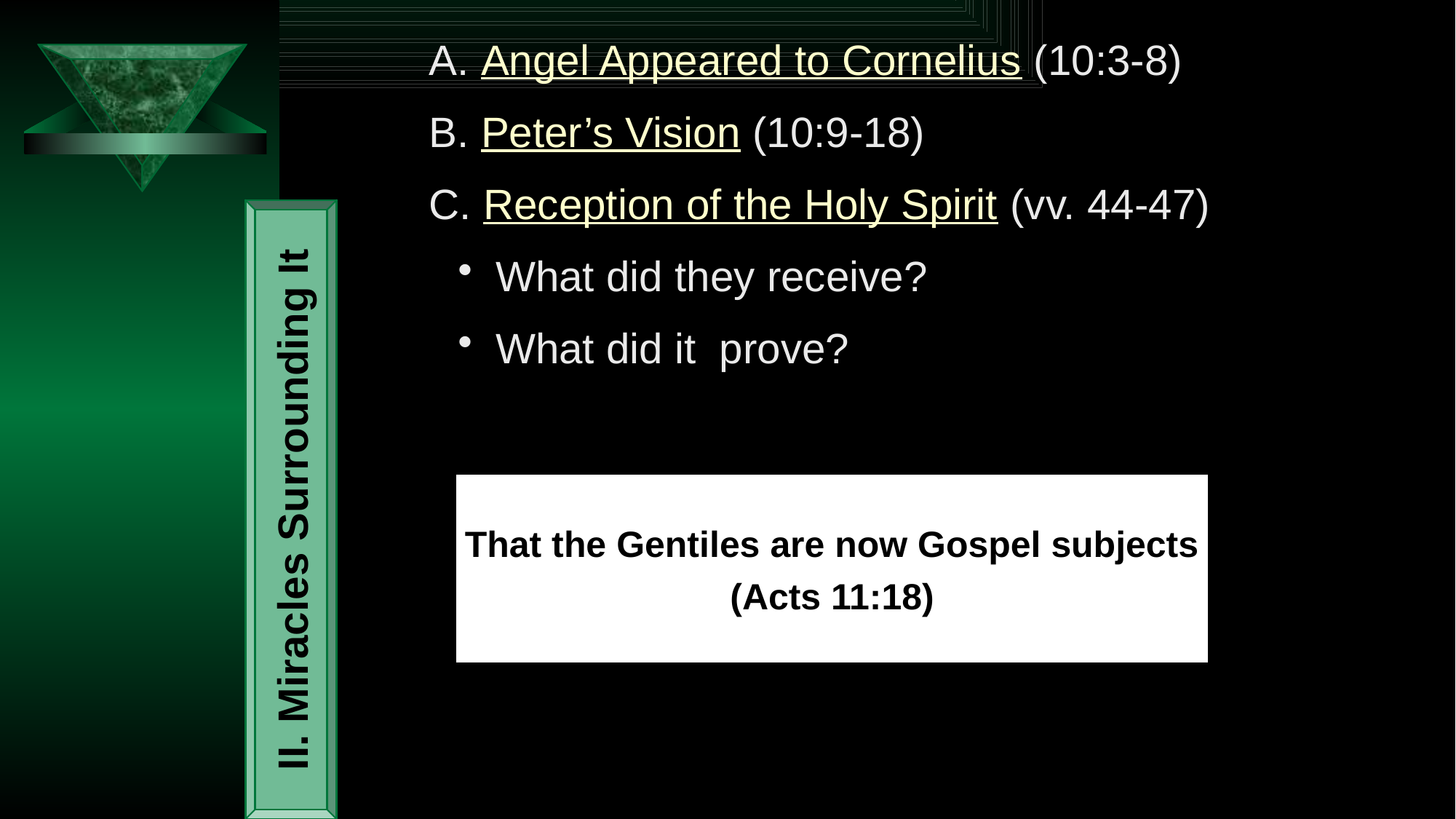

A. Angel Appeared to Cornelius (10:3-8)
B. Peter’s Vision (10:9-18)
C. Reception of the Holy Spirit (vv. 44-47)
 What did they receive?
 What did it  prove?
II. Miracles Surrounding It
That the Gentiles are now Gospel subjects
(Acts 11:18)